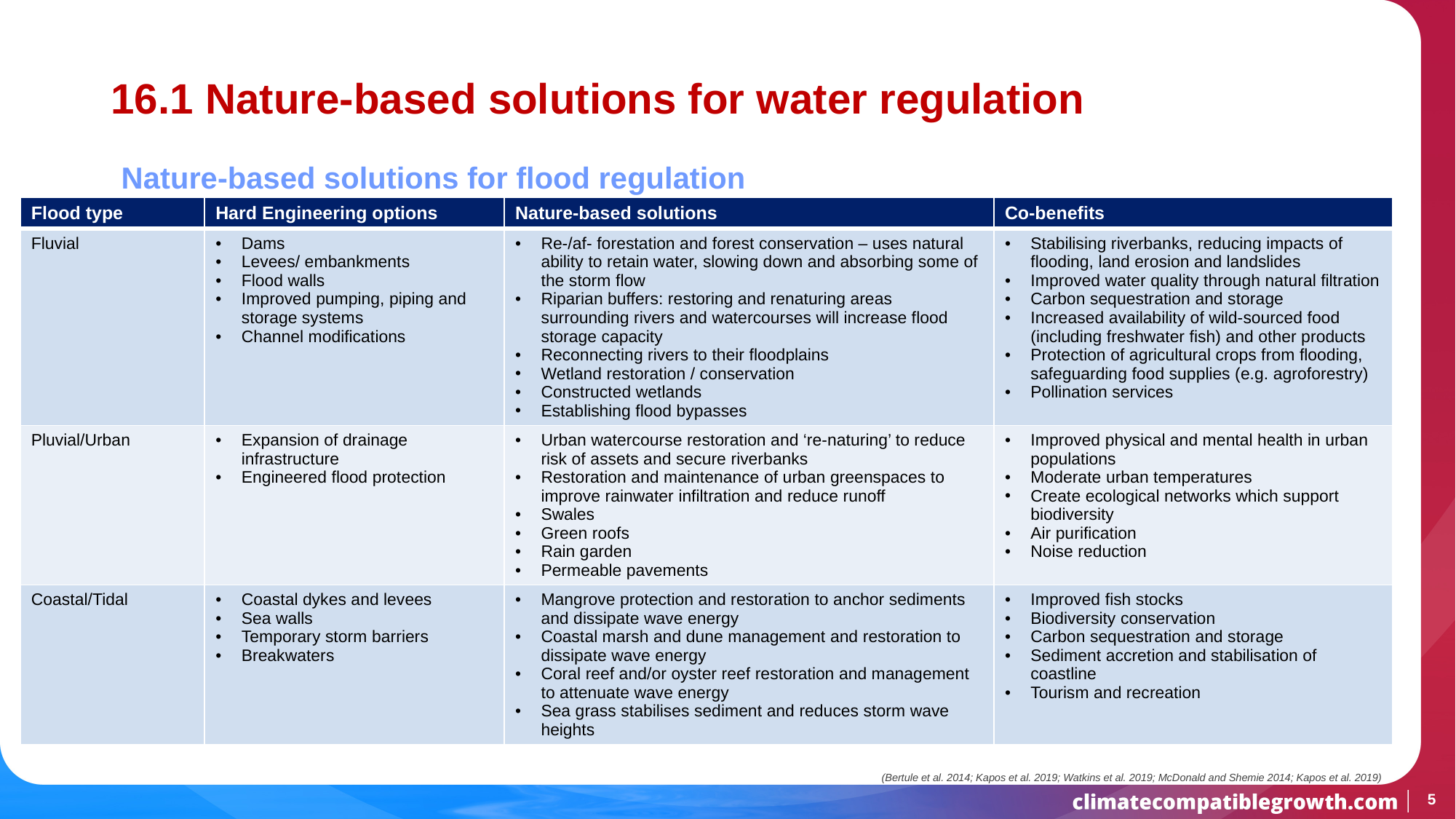

# 16.1 Nature-based solutions for water regulation
Nature-based solutions for flood regulation

Traditional engineered solutions have often disconnected floodplains from their rivers or tidal channels, and have contributed to a great loss of ecosystem services from these systems
Nature-based solutions allow these ecosystems to thrive, and also offer flexibility and adaptability to further environmental change that built solutions do not provide
These alternative solutions typically address multiple climate challenges at once and can generate larger economic returns because of the co-benefits they create

Salt marshes can reduce non-storm wave heights by an average of 72%, coral and oyster reef systems by 70%, mangroves by 31% and seagrass by 36%

It can be two to five times cheaper to restore coastal wetlands and reef systems than to construct submerged breakwaters
| Flood type | Hard Engineering options | Nature-based solutions | Co-benefits |
| --- | --- | --- | --- |
| Fluvial | Dams Levees/ embankments Flood walls Improved pumping, piping and storage systems Channel modifications | Re-/af- forestation and forest conservation – uses natural ability to retain water, slowing down and absorbing some of the storm flow Riparian buffers: restoring and renaturing areas surrounding rivers and watercourses will increase flood storage capacity Reconnecting rivers to their floodplains Wetland restoration / conservation Constructed wetlands Establishing flood bypasses | Stabilising riverbanks, reducing impacts of flooding, land erosion and landslides Improved water quality through natural filtration Carbon sequestration and storage Increased availability of wild-sourced food (including freshwater fish) and other products Protection of agricultural crops from flooding, safeguarding food supplies (e.g. agroforestry) Pollination services |
| Pluvial/Urban | Expansion of drainage infrastructure Engineered flood protection | Urban watercourse restoration and ‘re-naturing’ to reduce risk of assets and secure riverbanks Restoration and maintenance of urban greenspaces to improve rainwater infiltration and reduce runoff Swales Green roofs Rain garden Permeable pavements | Improved physical and mental health in urban populations Moderate urban temperatures Create ecological networks which support biodiversity Air purification Noise reduction |
| Coastal/Tidal | Coastal dykes and levees Sea walls Temporary storm barriers Breakwaters | Mangrove protection and restoration to anchor sediments and dissipate wave energy Coastal marsh and dune management and restoration to dissipate wave energy Coral reef and/or oyster reef restoration and management to attenuate wave energy Sea grass stabilises sediment and reduces storm wave heights | Improved fish stocks Biodiversity conservation Carbon sequestration and storage Sediment accretion and stabilisation of coastline Tourism and recreation |
(Bertule et al. 2014; Kapos et al. 2019; Watkins et al. 2019; McDonald and Shemie 2014; Kapos et al. 2019)
5